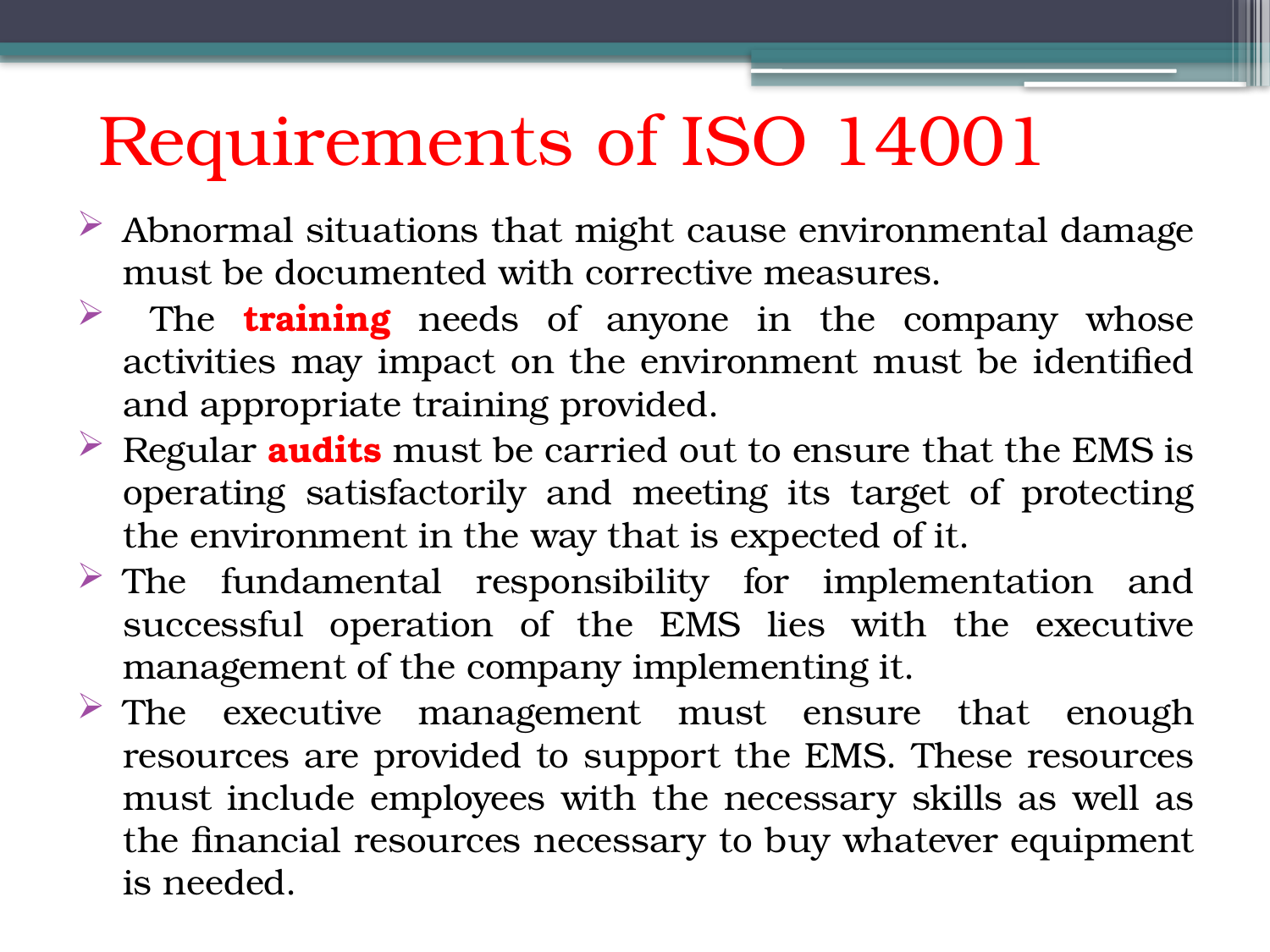

# Requirements of ISO 14001
Abnormal situations that might cause environmental damage must be documented with corrective measures.
 The training needs of anyone in the company whose activities may impact on the environment must be identified and appropriate training provided.
Regular audits must be carried out to ensure that the EMS is operating satisfactorily and meeting its target of protecting the environment in the way that is expected of it.
The fundamental responsibility for implementation and successful operation of the EMS lies with the executive management of the company implementing it.
The executive management must ensure that enough resources are provided to support the EMS. These resources must include employees with the necessary skills as well as the financial resources necessary to buy whatever equipment is needed.